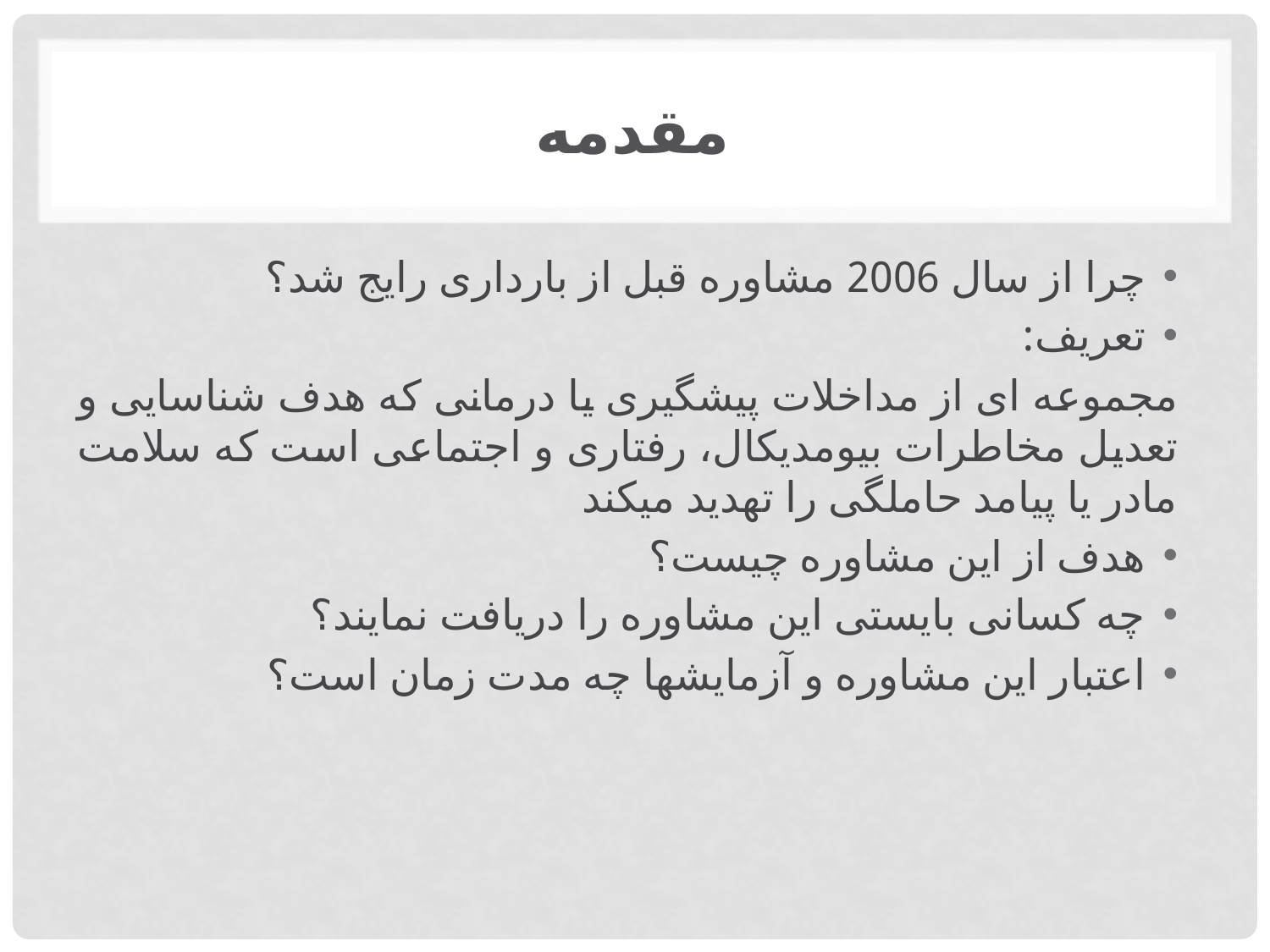

# مقدمه
چرا از سال 2006 مشاوره قبل از بارداری رایج شد؟
تعریف:
مجموعه ای از مداخلات پیشگیری یا درمانی که هدف شناسایی و تعدیل مخاطرات بیومدیکال، رفتاری و اجتماعی است که سلامت مادر یا پیامد حاملگی را تهدید میکند
هدف از این مشاوره چیست؟
چه کسانی بایستی این مشاوره را دریافت نمایند؟
اعتبار این مشاوره و آزمایشها چه مدت زمان است؟